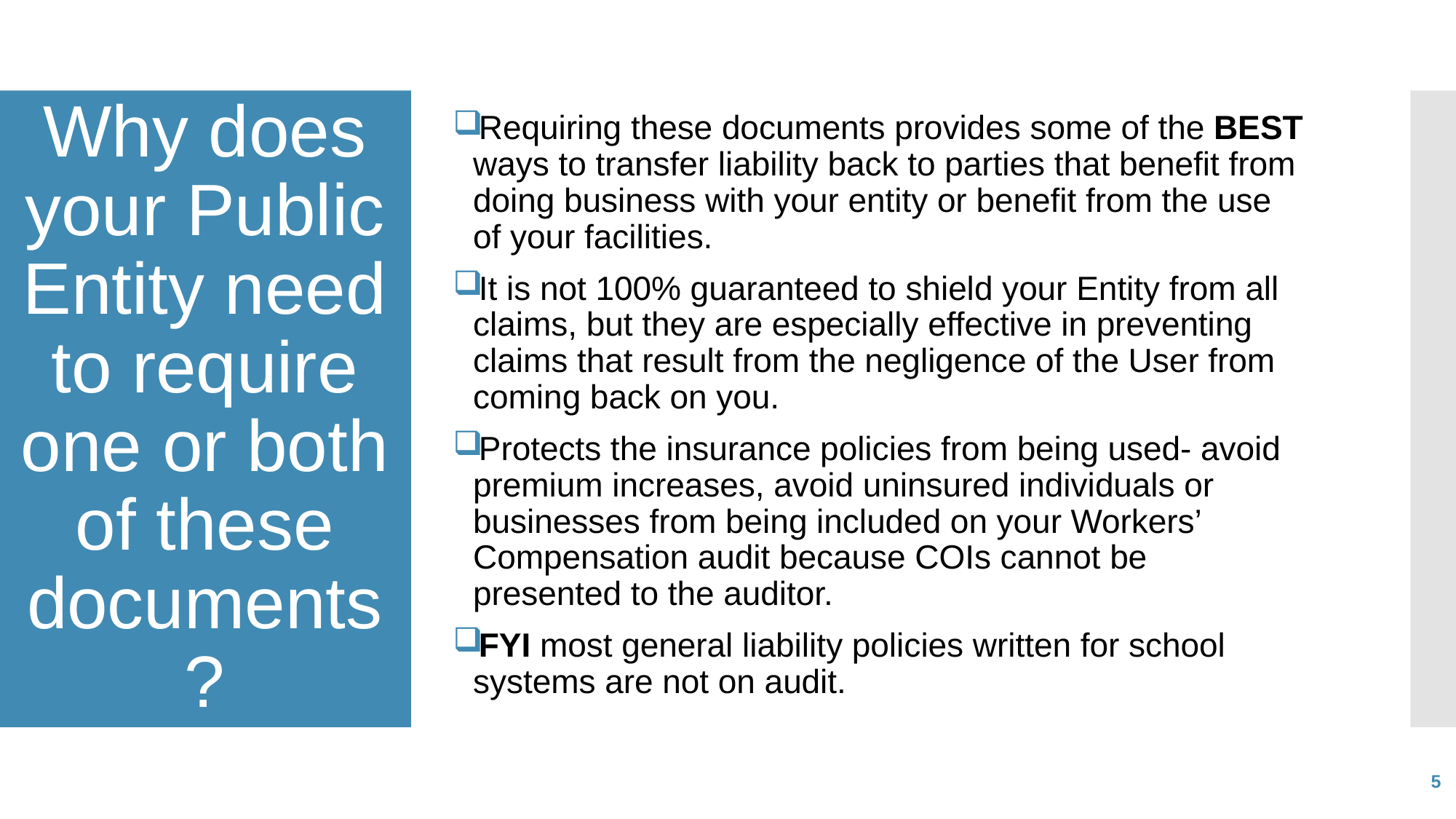

# Why does your Public Entity need to require one or both of these documents?
Requiring these documents provides some of the BEST ways to transfer liability back to parties that benefit from doing business with your entity or benefit from the use of your facilities.
It is not 100% guaranteed to shield your Entity from all claims, but they are especially effective in preventing claims that result from the negligence of the User from coming back on you.
Protects the insurance policies from being used- avoid premium increases, avoid uninsured individuals or businesses from being included on your Workers’ Compensation audit because COIs cannot be presented to the auditor.
FYI most general liability policies written for school systems are not on audit.

5